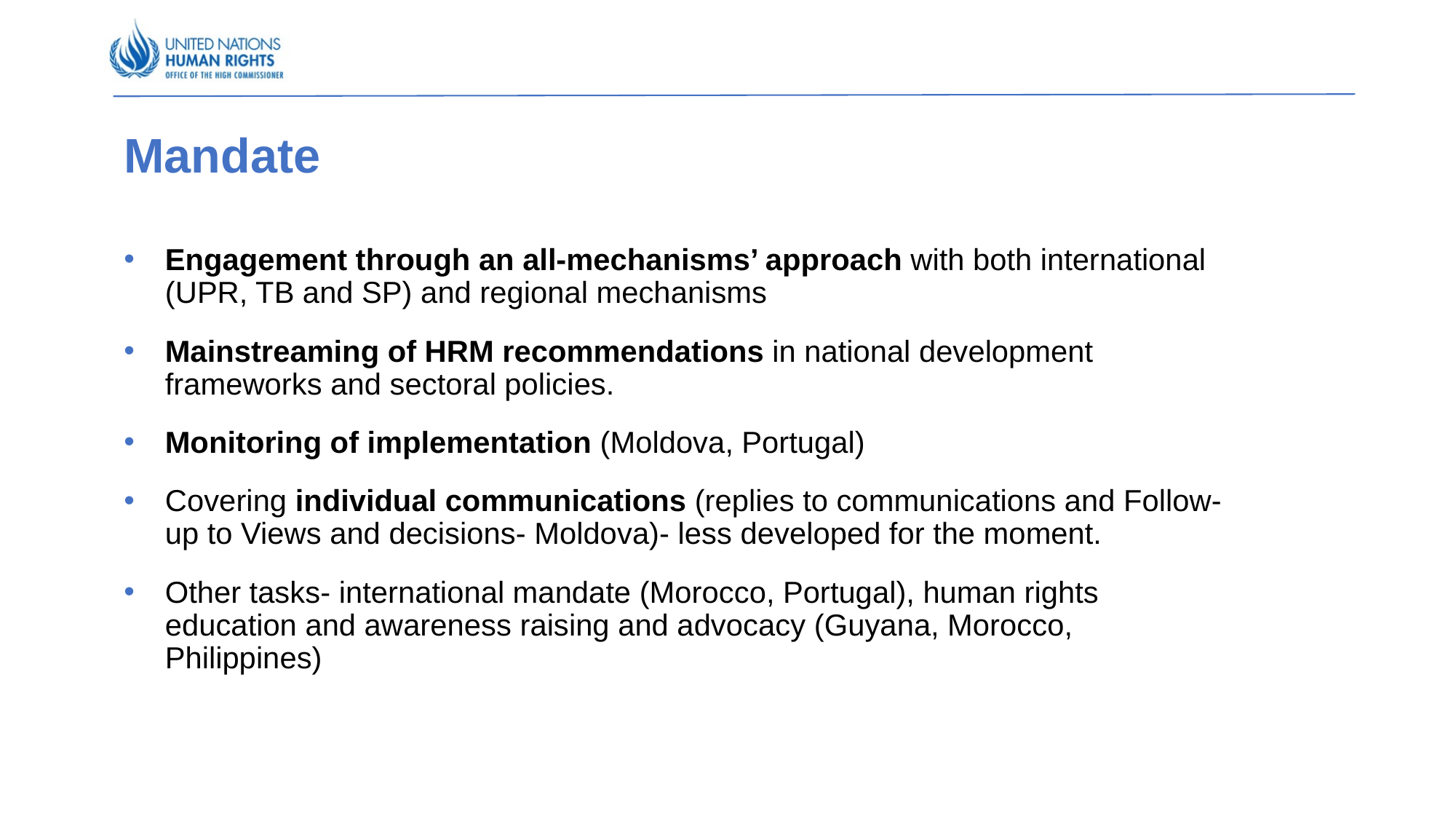

# Mandate

Engagement through an all-mechanisms’ approach with both international (UPR, TB and SP) and regional mechanisms
Mainstreaming of HRM recommendations in national development frameworks and sectoral policies.
Monitoring of implementation (Moldova, Portugal)
Covering individual communications (replies to communications and Follow-up to Views and decisions- Moldova)- less developed for the moment.
Other tasks- international mandate (Morocco, Portugal), human rights education and awareness raising and advocacy (Guyana, Morocco, Philippines)